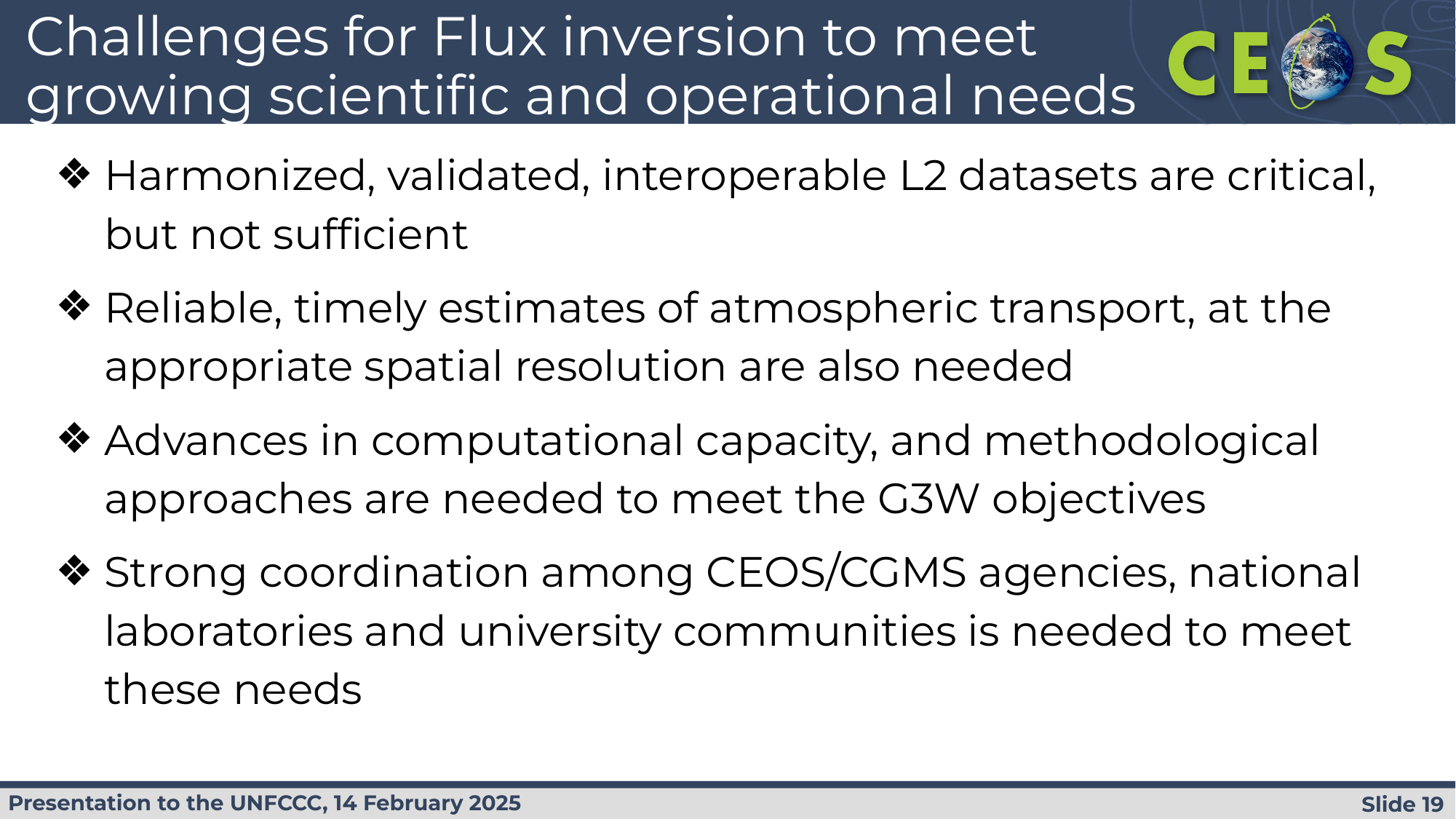

# Challenges for Flux inversion to meet growing scientific and operational needs
Harmonized, validated, interoperable L2 datasets are critical, but not sufficient
Reliable, timely estimates of atmospheric transport, at the appropriate spatial resolution are also needed
Advances in computational capacity, and methodological approaches are needed to meet the G3W objectives
Strong coordination among CEOS/CGMS agencies, national laboratories and university communities is needed to meet these needs